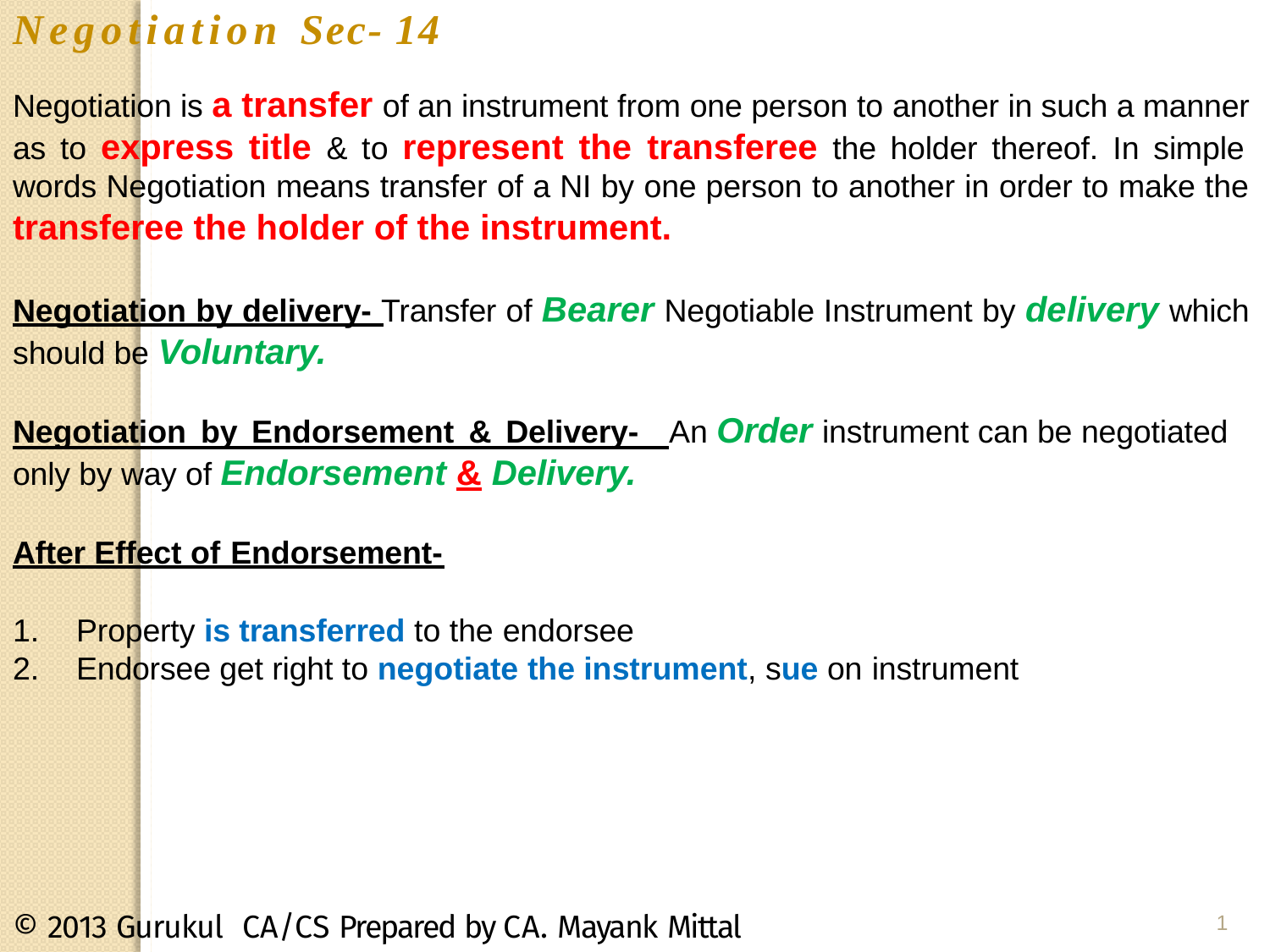

# Negotiation Sec- 14

Negotiation is a transfer of an instrument from one person to another in such a manner  as to express title & to represent the transferee the holder thereof. In simple  words Negotiation means transfer of a NI by one person to another in order to make the  transferee the holder of the instrument.

Negotiation by delivery- Transfer of Bearer Negotiable Instrument by delivery which  should be Voluntary.

An Order instrument can be negotiated
Negotiation by Endorsement & Delivery-

only by way of Endorsement & Delivery.

After Effect of Endorsement-

Property is transferred to the endorsee
Endorsee get right to negotiate the instrument, sue on instrument

© 2013 Gurukul	CA/CS Prepared by CA. Mayank Mittal
1